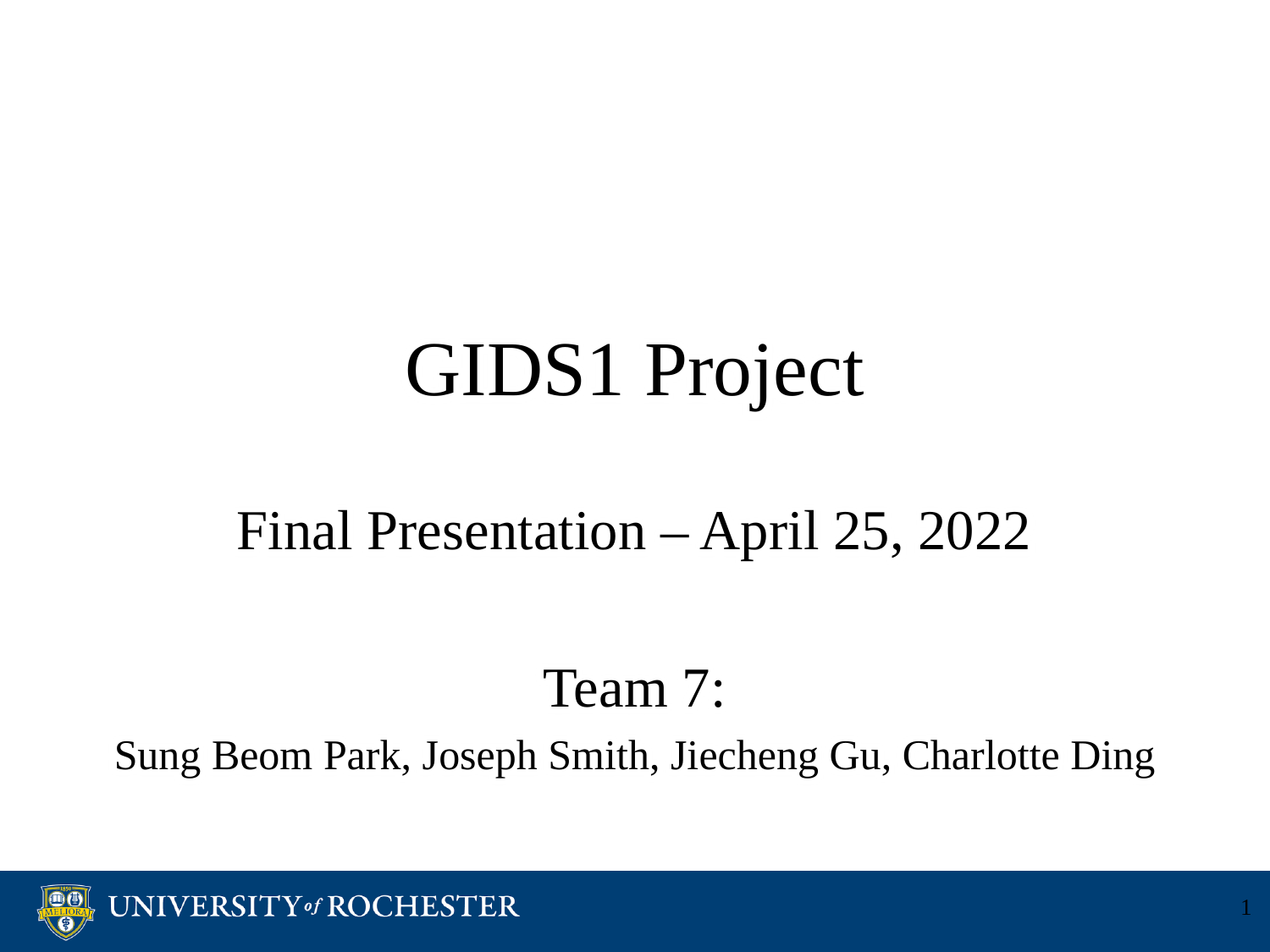

# GIDS1 Project
Final Presentation – April 25, 2022

Team 7:
Sung Beom Park, Joseph Smith, Jiecheng Gu, Charlotte Ding
1